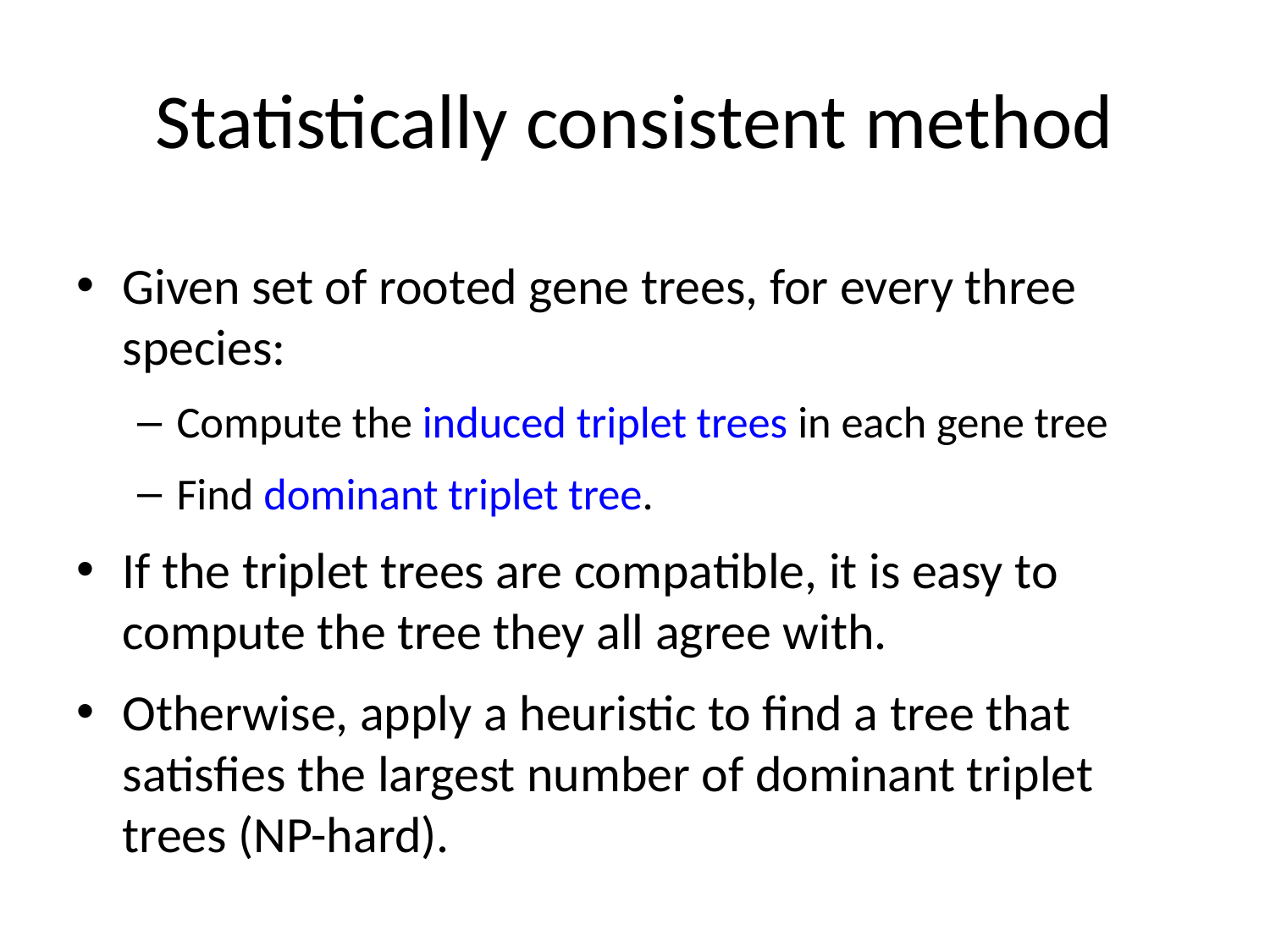

# Statistically consistent method
Given set of rooted gene trees, for every three species:
Compute the induced triplet trees in each gene tree
Find dominant triplet tree.
If the triplet trees are compatible, it is easy to compute the tree they all agree with.
Otherwise, apply a heuristic to find a tree that satisfies the largest number of dominant triplet trees (NP-hard).